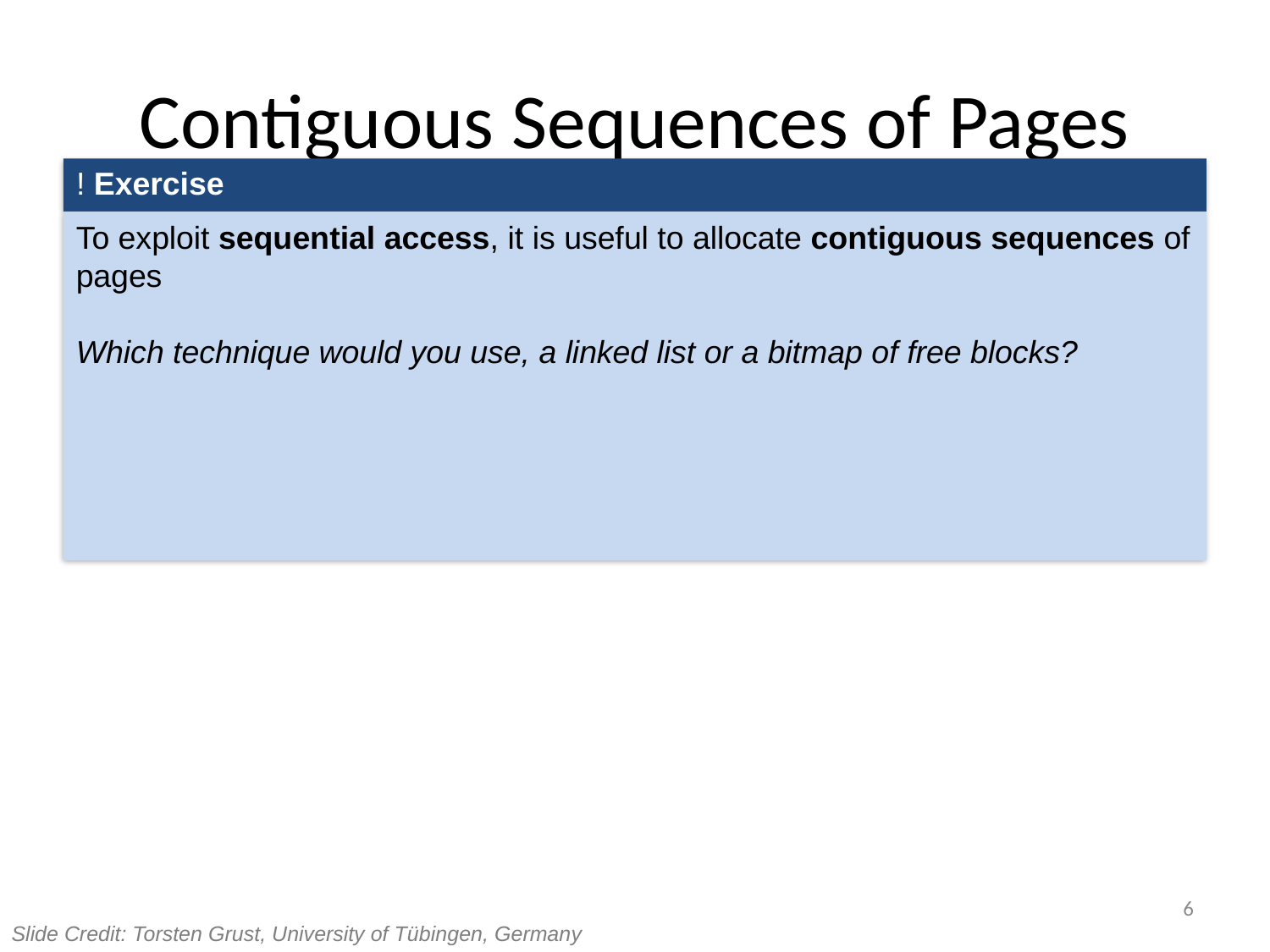

# Contiguous Sequences of Pages
! Exercise
To exploit sequential access, it is useful to allocate contiguous sequences of pages

Which technique would you use, a linked list or a bitmap of free blocks?
6
Slide Credit: Torsten Grust, University of Tübingen, Germany